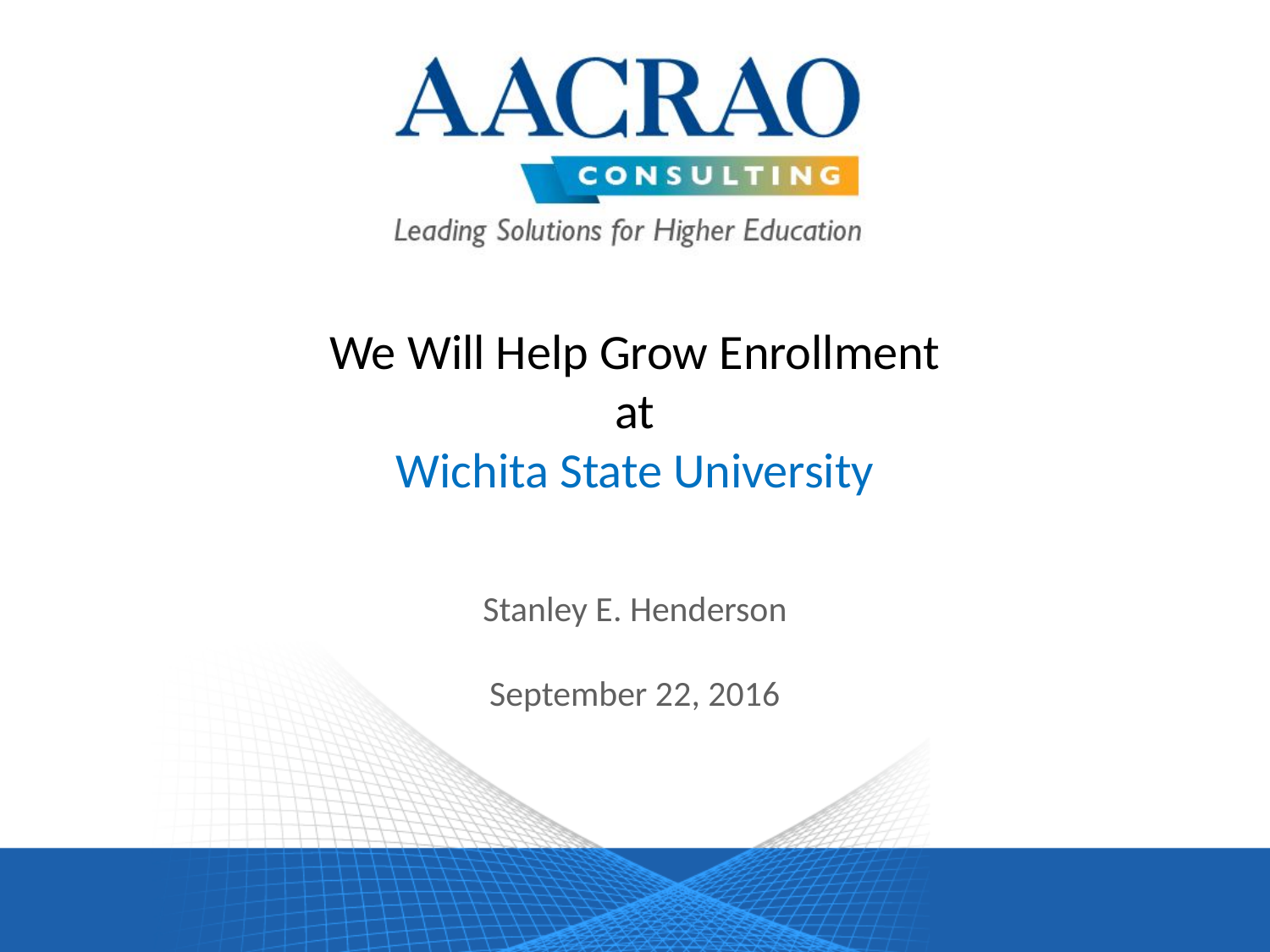

# We Will Help Grow Enrollment at Wichita State University
Stanley E. Henderson
September 22, 2016